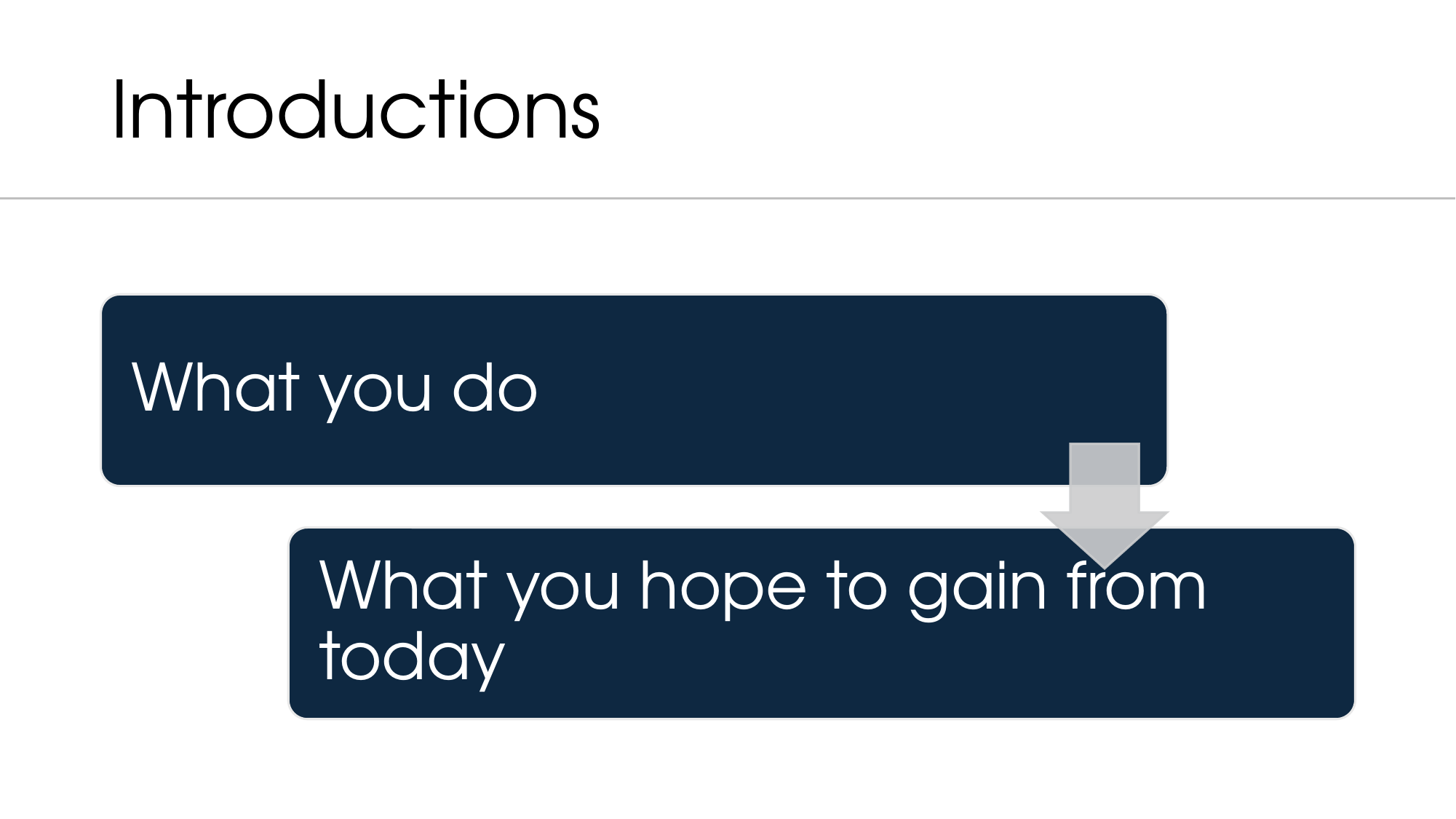

Introductions
What you do
What you hope to gain from today